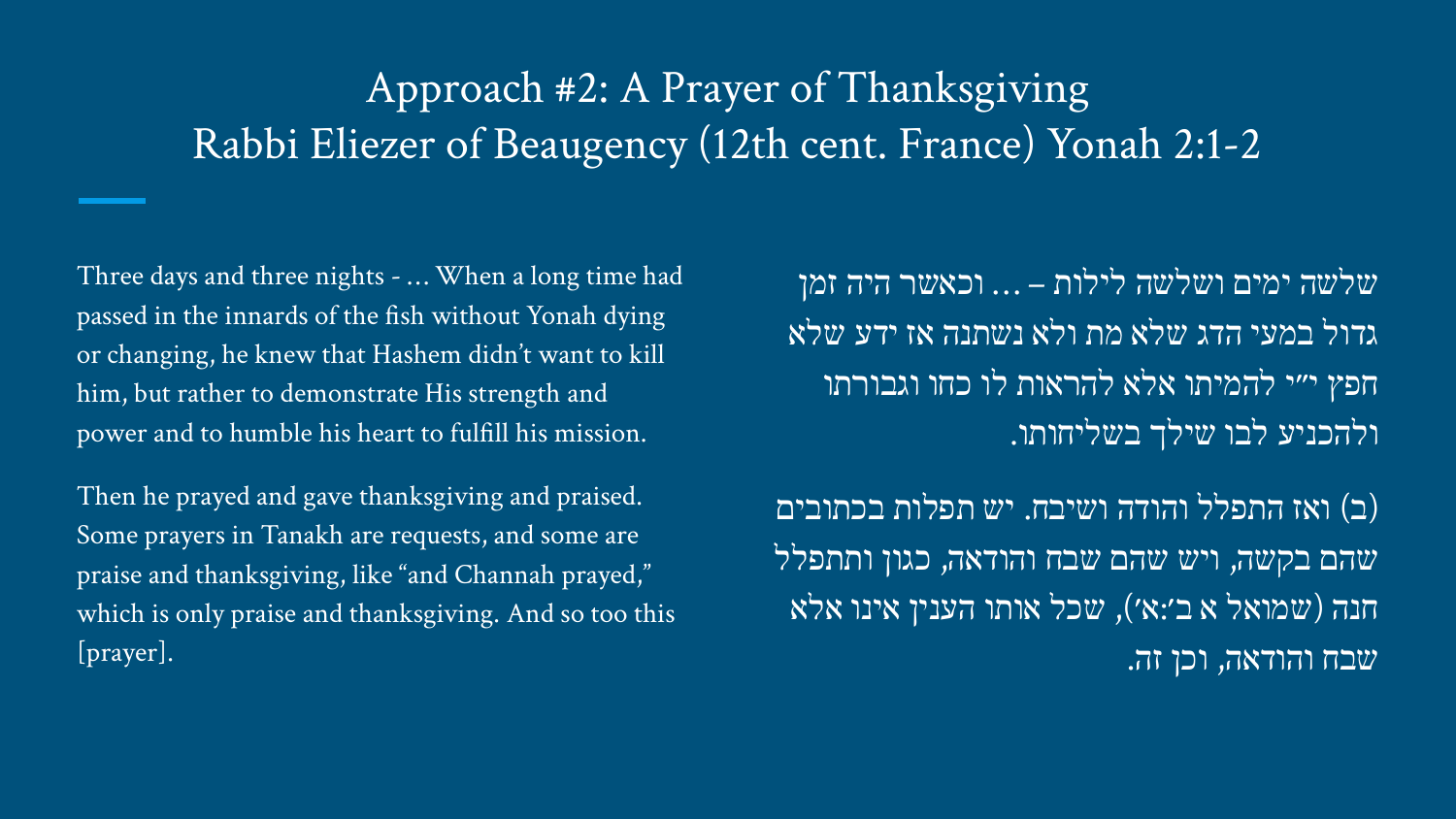

# Approach #2: A Prayer of Thanksgiving
Rabbi Eliezer of Beaugency (12th cent. France) Yonah 2:1-2
Three days and three nights - … When a long time had passed in the innards of the fish without Yonah dying or changing, he knew that Hashem didn’t want to kill him, but rather to demonstrate His strength and power and to humble his heart to fulfill his mission.
Then he prayed and gave thanksgiving and praised. Some prayers in Tanakh are requests, and some are praise and thanksgiving, like “and Channah prayed,” which is only praise and thanksgiving. And so too this [prayer].
שלשה ימים ושלשה לילות – … וכאשר היה זמן גדול במעי הדג שלא מת ולא נשתנה אז ידע שלא חפץ י״י להמיתו אלא להראות לו כחו וגבורתו ולהכניע לבו שילך בשליחותו.
(ב) ואז התפלל והודה ושיבח. יש תפלות בכתובים שהם בקשה, ויש שהם שבח והודאה, כגון ותתפלל חנה (שמואל א ב׳:א׳), שכל אותו הענין אינו אלא שבח והודאה, וכן זה.